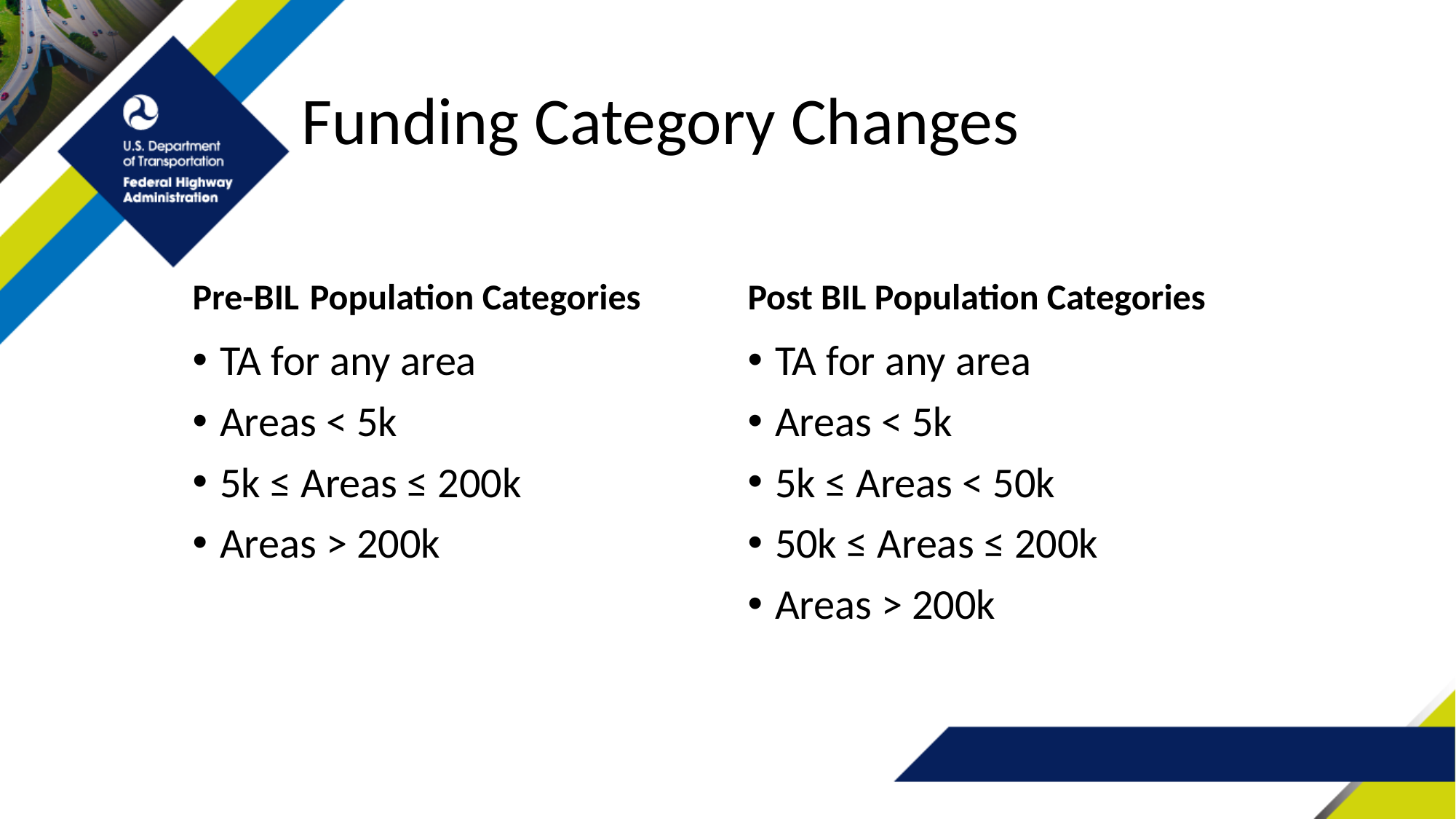

# Funding Category Changes
Pre-BIL	 Population Categories
Post BIL Population Categories
TA for any area
Areas < 5k
5k ≤ Areas ≤ 200k
Areas > 200k
TA for any area
Areas < 5k
5k ≤ Areas < 50k
50k ≤ Areas ≤ 200k
Areas > 200k